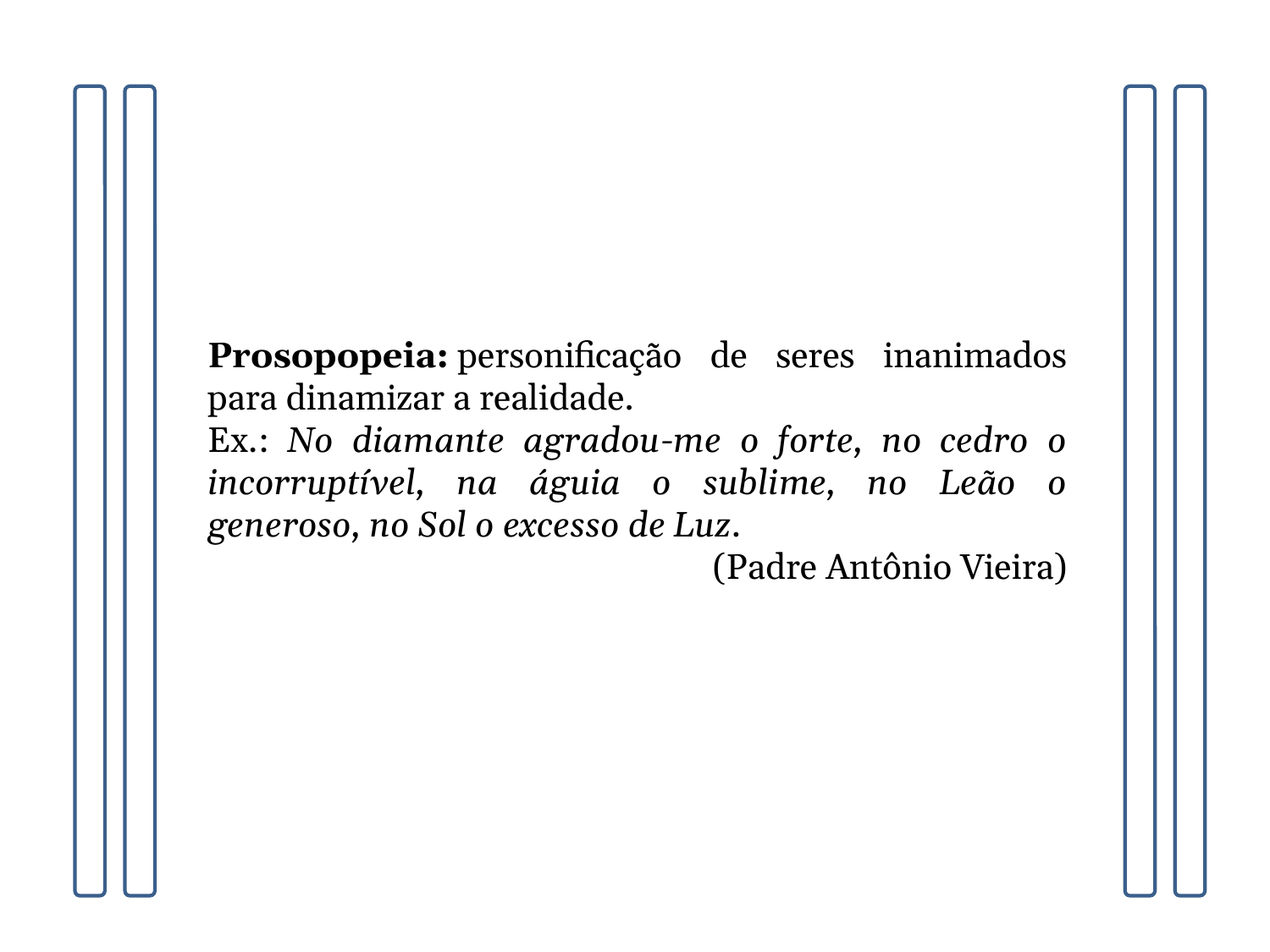

Prosopopeia: personificação de seres inanimados para dinamizar a realidade.
Ex.: No diamante agradou-me o forte, no cedro o incorruptível, na águia o sublime, no Leão o generoso, no Sol o excesso de Luz.
(Padre Antônio Vieira)